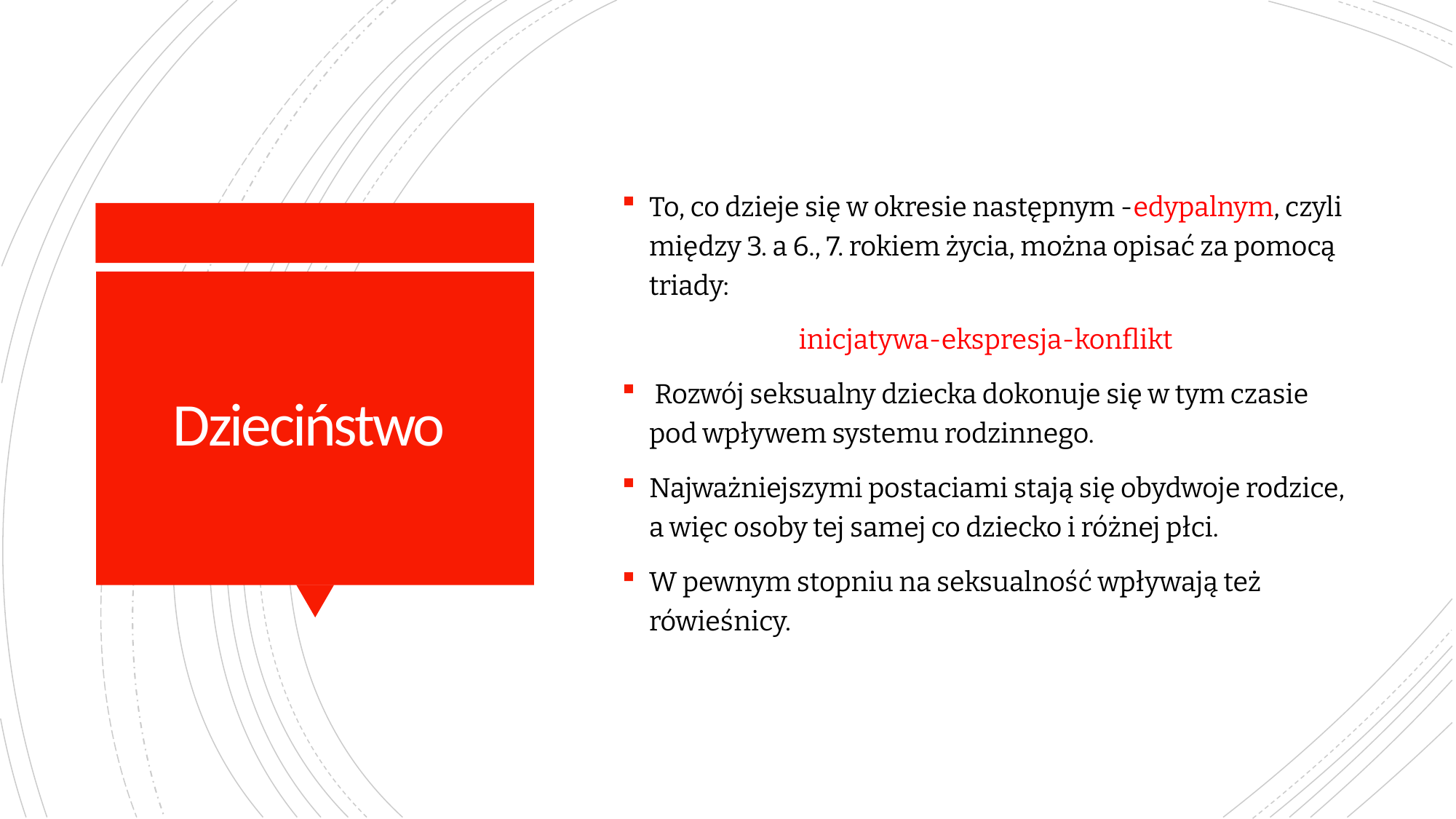

To, co dzieje się w okresie następnym -edypalnym, czyli między 3. a 6., 7. rokiem życia, można opisać za pomocą triady:
inicjatywa-ekspresja-konflikt
 Rozwój seksualny dziecka dokonuje się w tym czasie pod wpływem systemu rodzinnego.
Najważniejszymi postaciami stają się obydwoje rodzice, a więc osoby tej samej co dziecko i różnej płci.
W pewnym stopniu na seksualność wpływają też rówieśnicy.
# Dzieciństwo